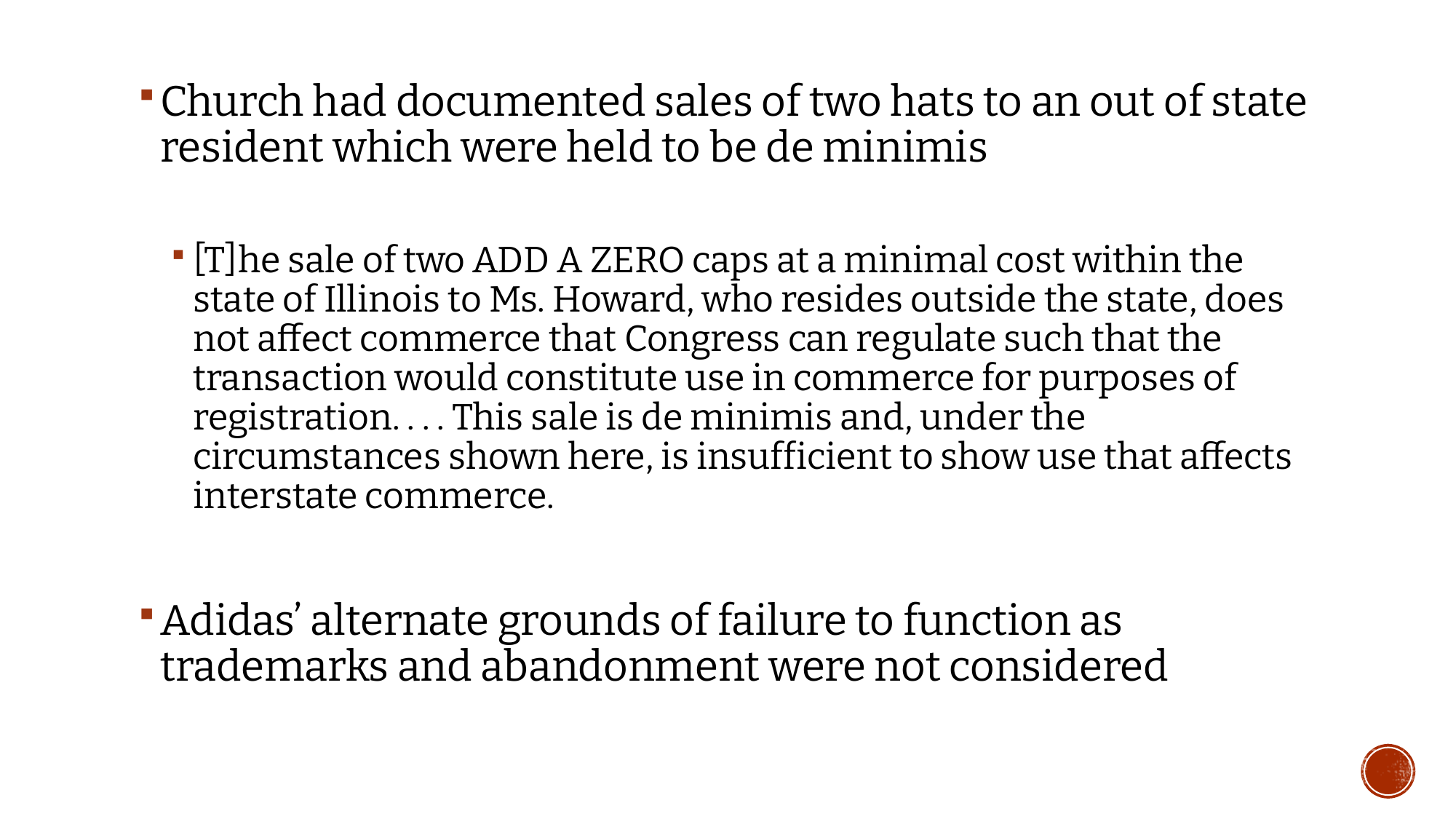

Church had documented sales of two hats to an out of state resident which were held to be de minimis

[T]he sale of two ADD A ZERO caps at a minimal cost within the state of Illinois to Ms. Howard, who resides outside the state, does not affect commerce that Congress can regulate such that the transaction would constitute use in commerce for purposes of registration. . . . This sale is de minimis and, under the circumstances shown here, is insufficient to show use that affects interstate commerce.

Adidas’ alternate grounds of failure to function as trademarks and abandonment were not considered